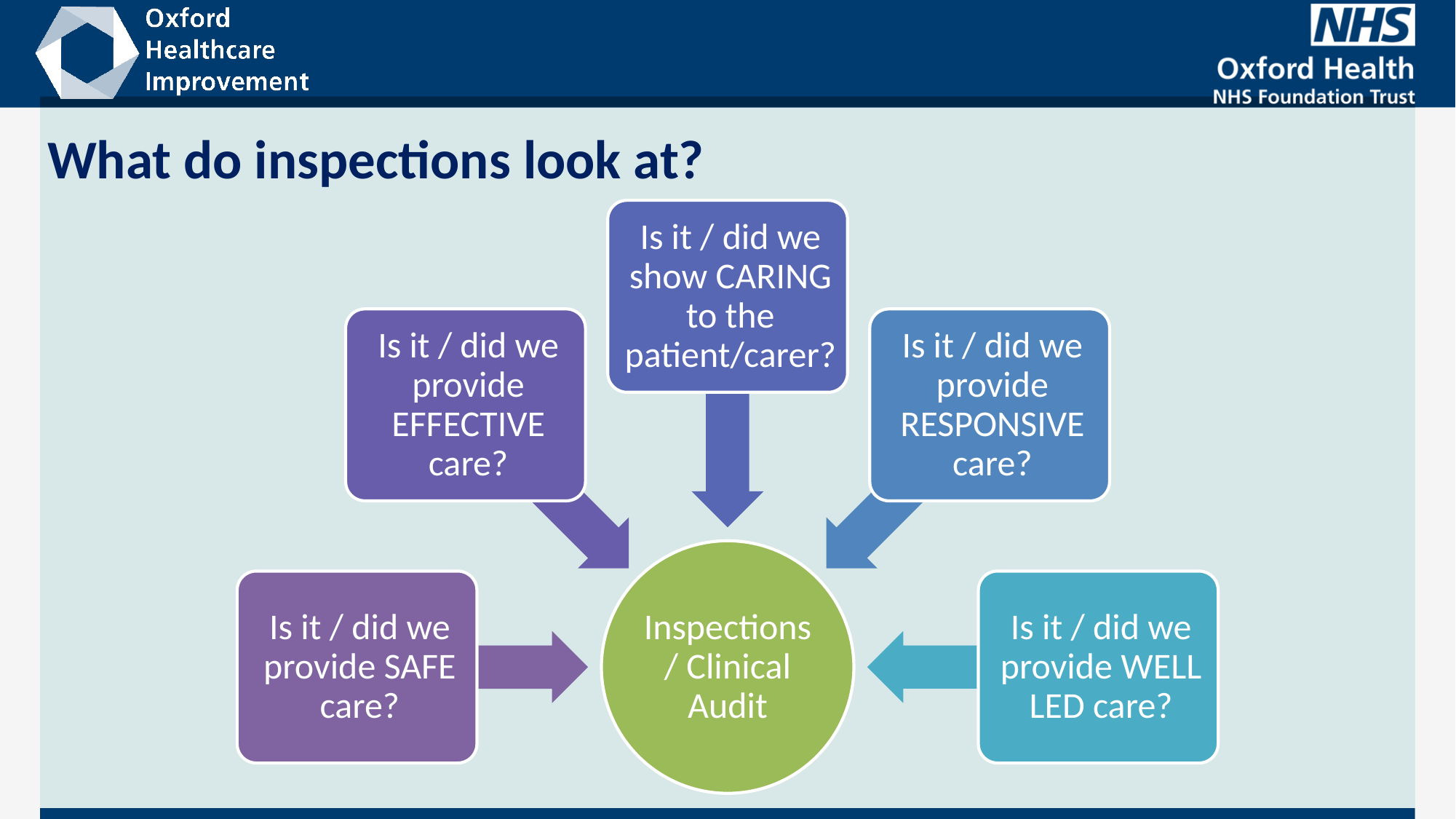

# What do inspections look at?
Inspections / Clinical Audit
Is it / did we provide SAFE care?
Is it / did we provide EFFECTIVE care?
Is it / did we show CARING to the patient/carer?
Is it / did we provide RESPONSIVE care?
Is it / did we provide WELL LED care?